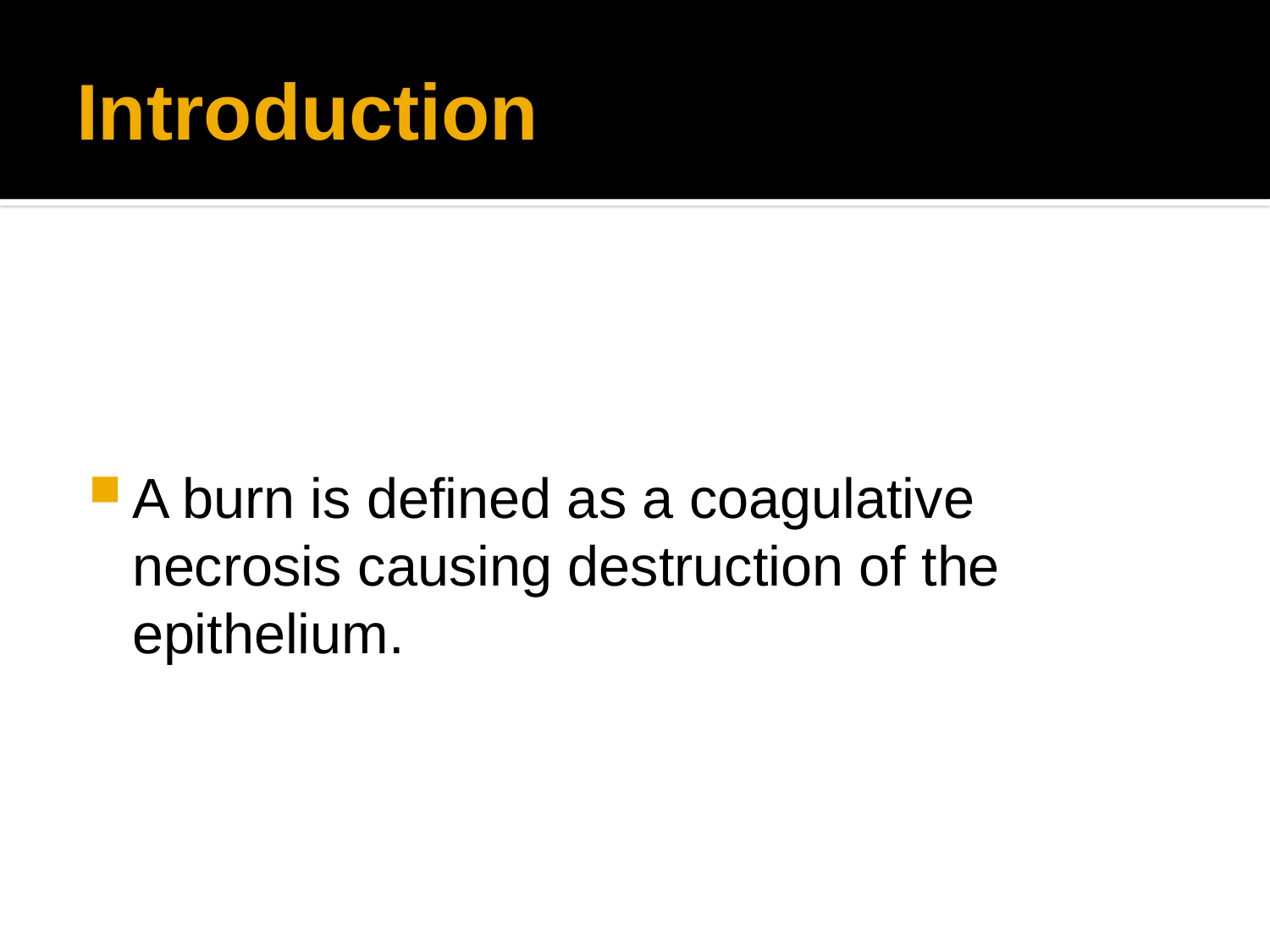

# Introduction

A burn is defined as a coagulative necrosis causing destruction of the epithelium.